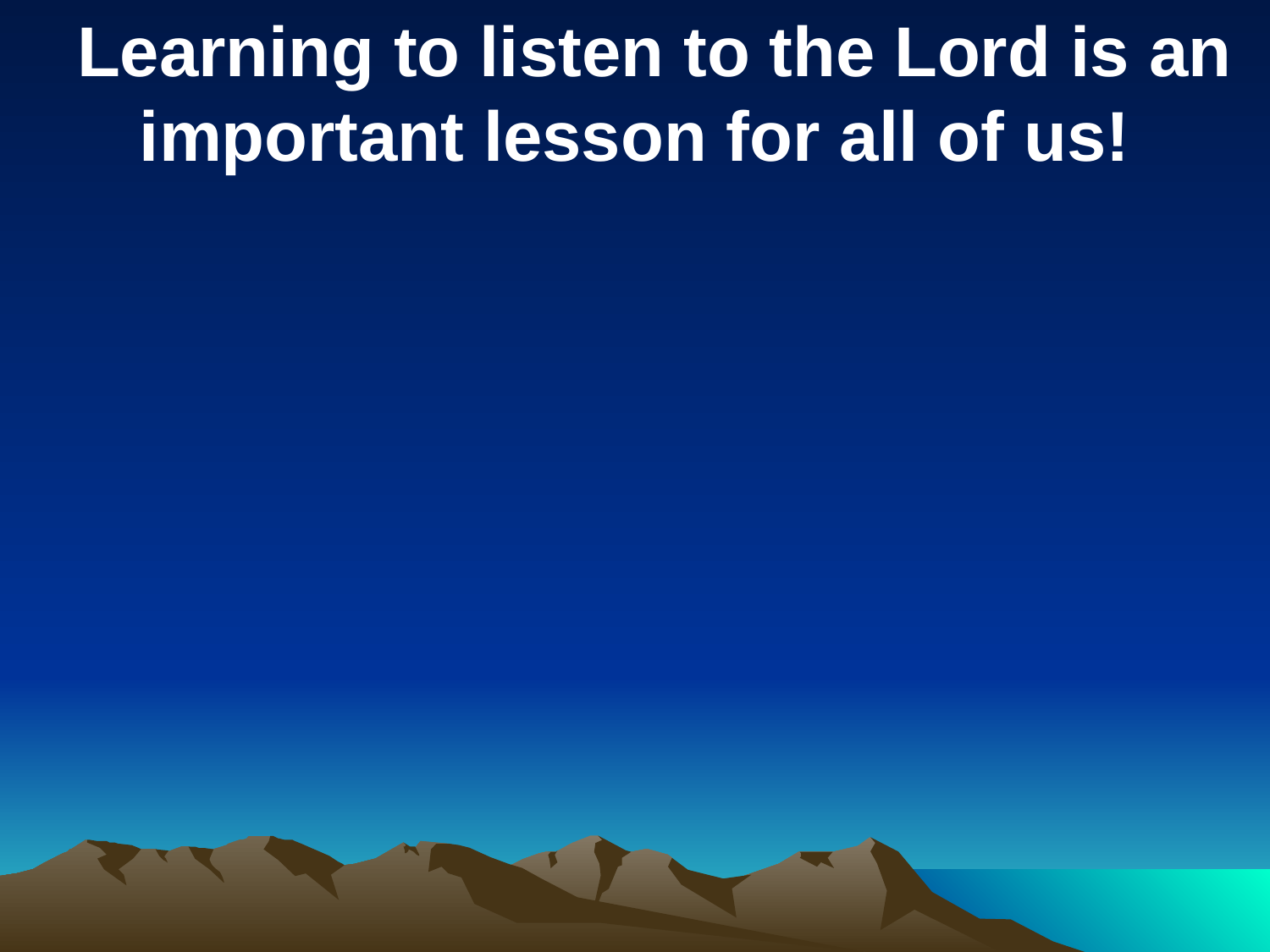

Learning to listen to the Lord is an important lesson for all of us!